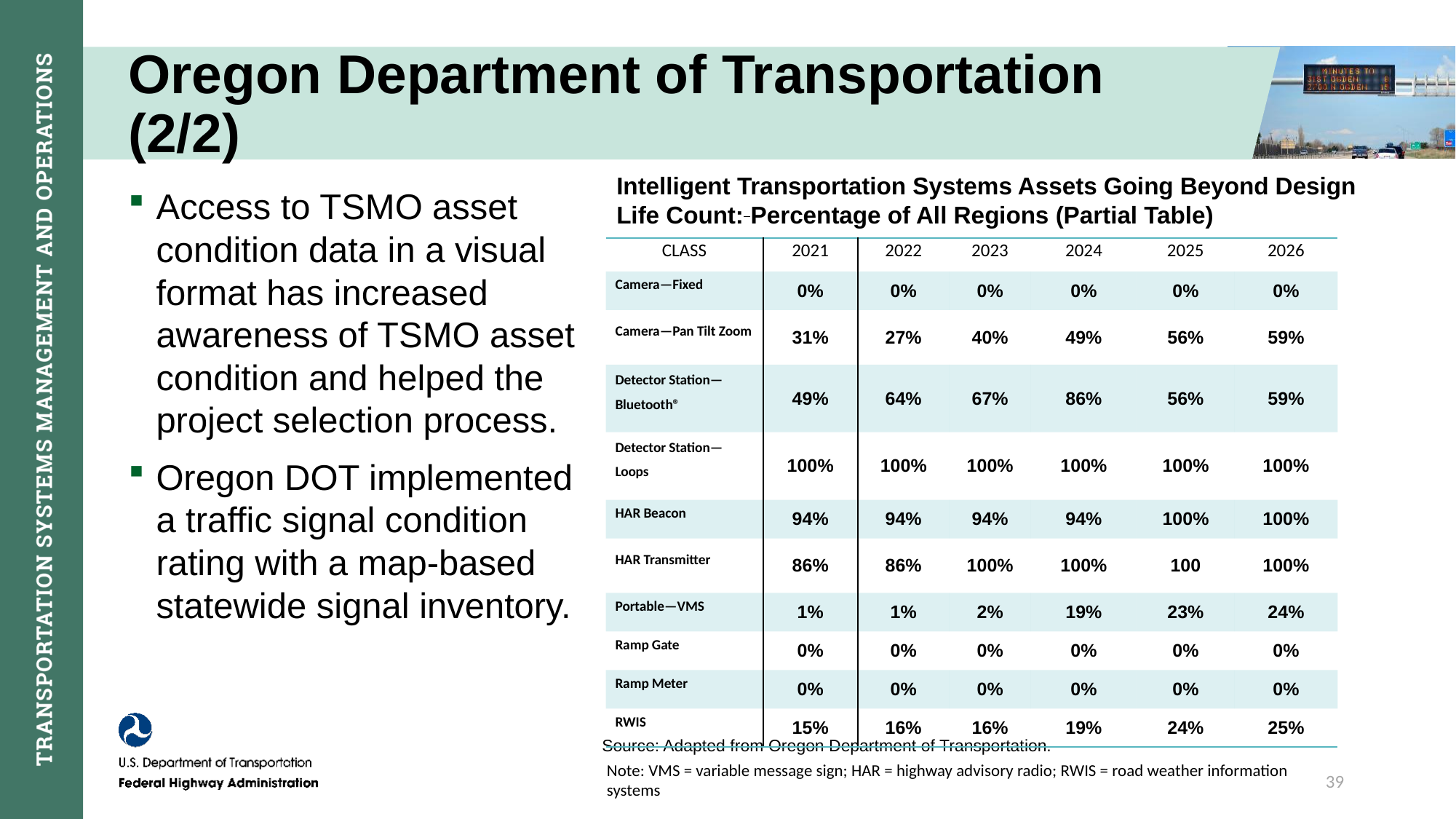

# Oregon Department of Transportation (2/2)
Intelligent Transportation Systems Assets Going Beyond Design Life Count: Percentage of All Regions (Partial Table)
Access to TSMO asset condition data in a visual format has increased awareness of TSMO asset condition and helped the project selection process.
Oregon DOT implemented a traffic signal condition rating with a map-based statewide signal inventory.
| CLASS | 2021 | 2022 | 2023 | 2024 | 2025 | 2026 |
| --- | --- | --- | --- | --- | --- | --- |
| Camera—Fixed | 0% | 0% | 0% | 0% | 0% | 0% |
| Camera—Pan Tilt Zoom | 31% | 27% | 40% | 49% | 56% | 59% |
| Detector Station—Bluetooth® | 49% | 64% | 67% | 86% | 56% | 59% |
| Detector Station—Loops | 100% | 100% | 100% | 100% | 100% | 100% |
| HAR Beacon | 94% | 94% | 94% | 94% | 100% | 100% |
| HAR Transmitter | 86% | 86% | 100% | 100% | 100 | 100% |
| Portable—VMS | 1% | 1% | 2% | 19% | 23% | 24% |
| Ramp Gate | 0% | 0% | 0% | 0% | 0% | 0% |
| Ramp Meter | 0% | 0% | 0% | 0% | 0% | 0% |
| RWIS | 15% | 16% | 16% | 19% | 24% | 25% |
Source: Adapted from Oregon Department of Transportation.
Note: VMS = variable message sign; HAR = highway advisory radio; RWIS = road weather information systems
39